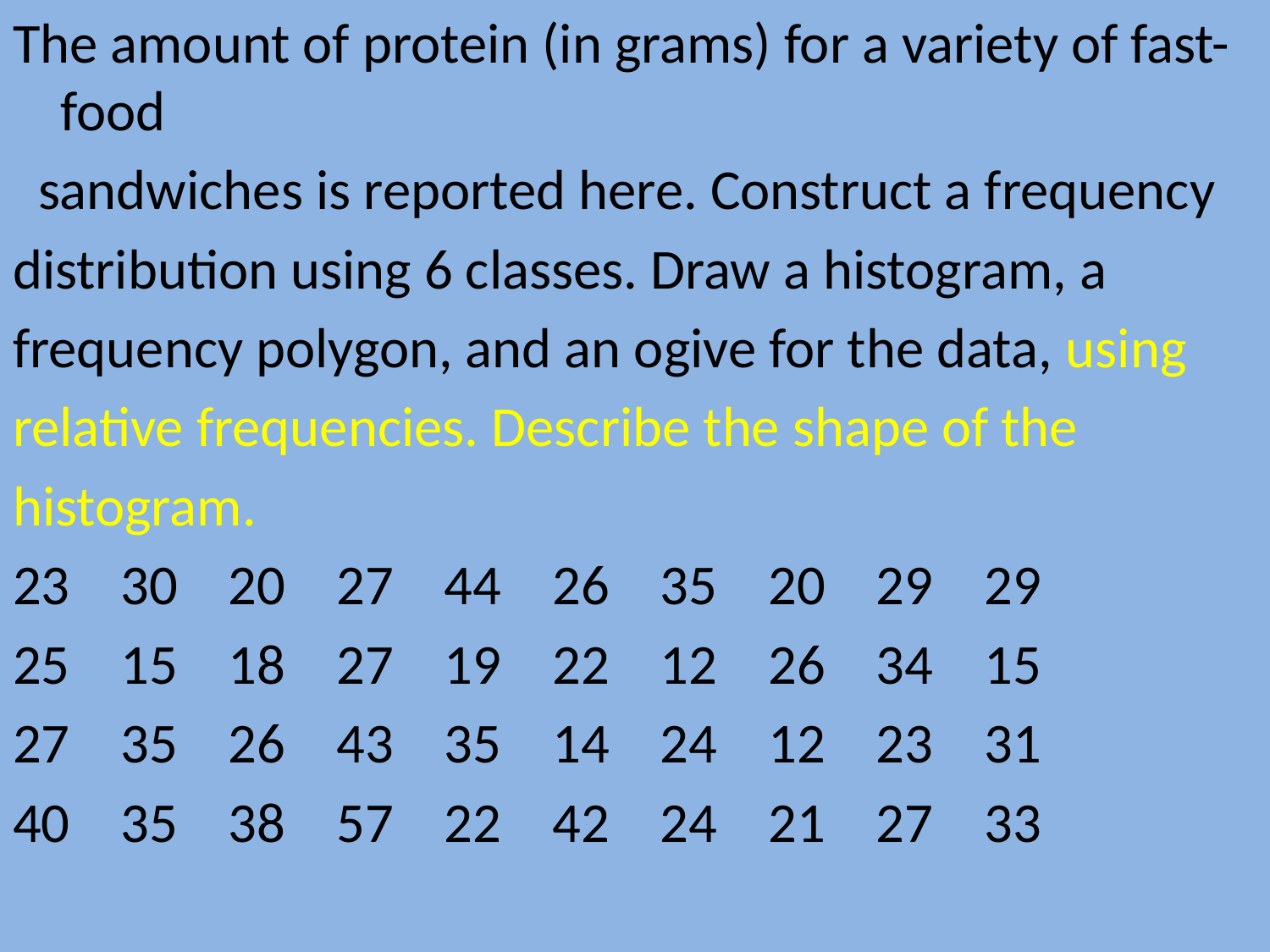

The amount of protein (in grams) for a variety of fast-food
  sandwiches is reported here. Construct a frequency
distribution using 6 classes. Draw a histogram, a
frequency polygon, and an ogive for the data, using
relative frequencies. Describe the shape of the
histogram.
23    30    20    27    44    26    35    20    29    29
25    15    18    27    19    22    12    26    34    15
27    35    26    43    35    14    24    12    23    31
40    35    38    57    22    42    24    21    27    33